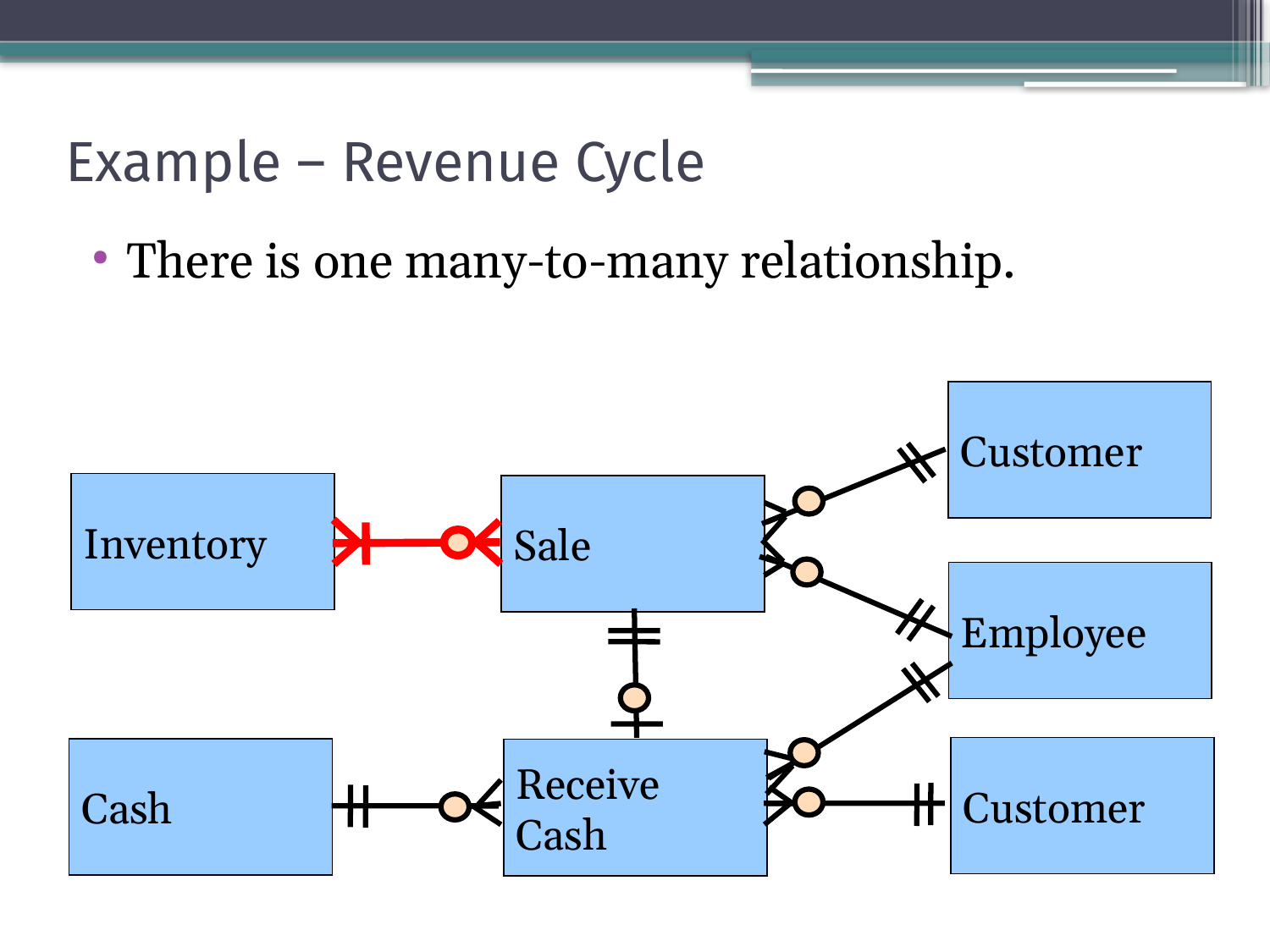

# Example – Revenue Cycle
There is one many-to-many relationship.
Customer

Inventory
Sale

Employee

Customer
Cash
Receive
Cash